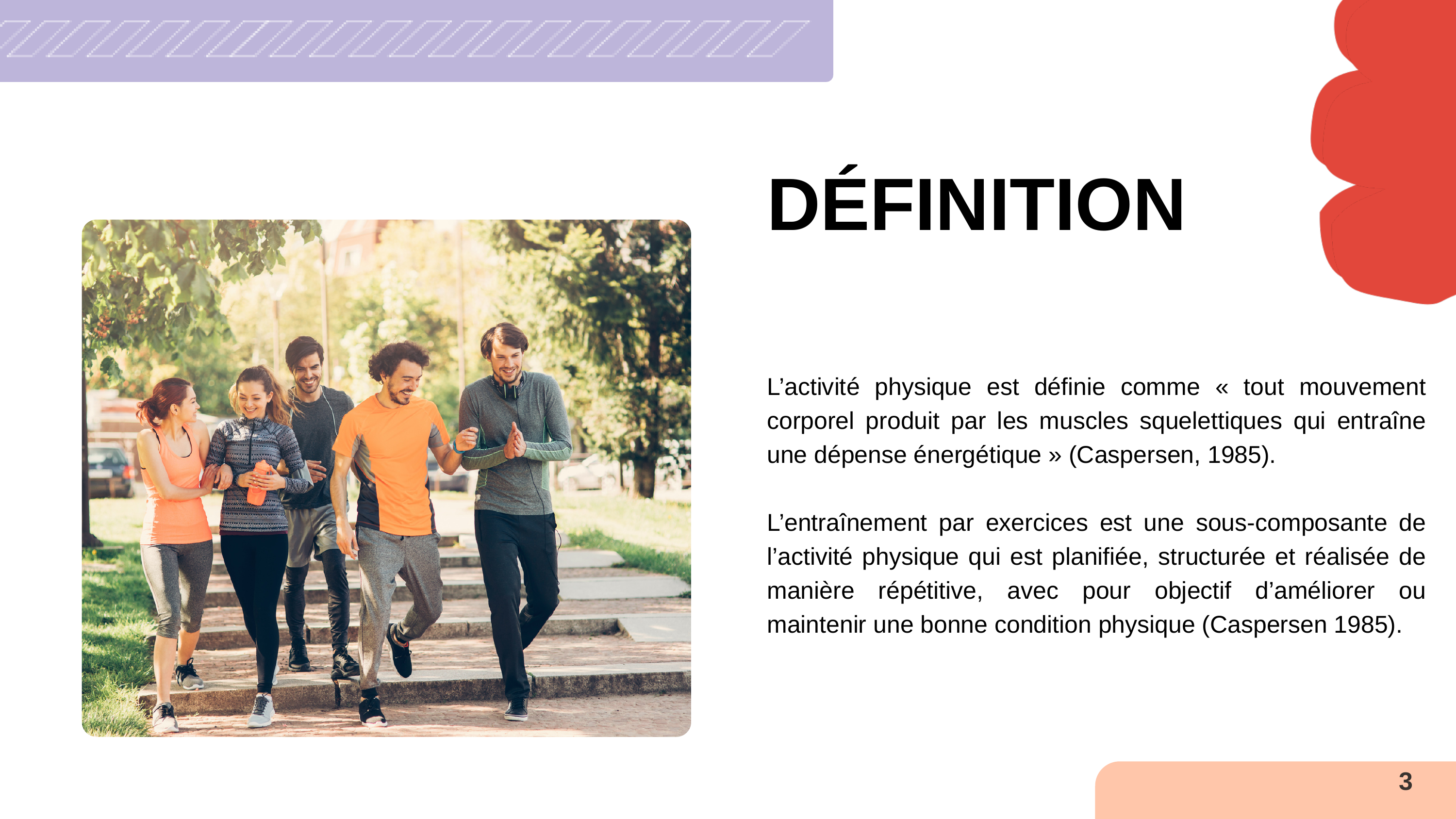

DÉFINITION

L’activité physique est définie comme « tout mouvement corporel produit par les muscles squelettiques qui entraîne une dépense énergétique » (Caspersen, 1985).

L’entraînement par exercices est une sous-composante de l’activité physique qui est planifiée, structurée et réalisée de manière répétitive, avec pour objectif d’améliorer ou maintenir une bonne condition physique (Caspersen 1985).

3